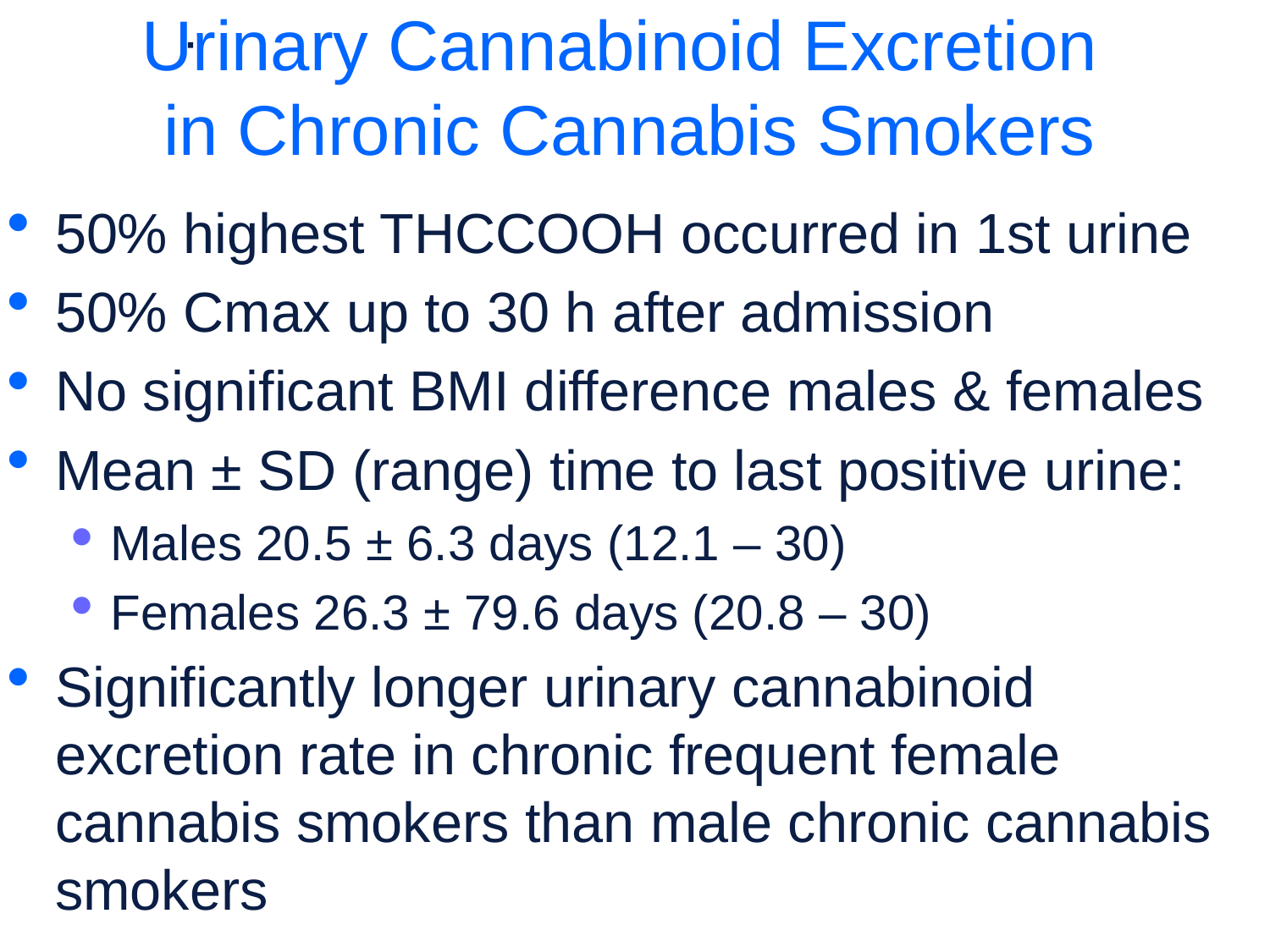

# Urinary Cannabinoid Excretion in Chronic Cannabis Smokers
50% highest THCCOOH occurred in 1st urine
50% Cmax up to 30 h after admission
No significant BMI difference males & females
Mean ± SD (range) time to last positive urine:
Males 20.5 ± 6.3 days (12.1 – 30)
Females 26.3 ± 79.6 days (20.8 – 30)
Significantly longer urinary cannabinoid excretion rate in chronic frequent female cannabis smokers than male chronic cannabis smokers